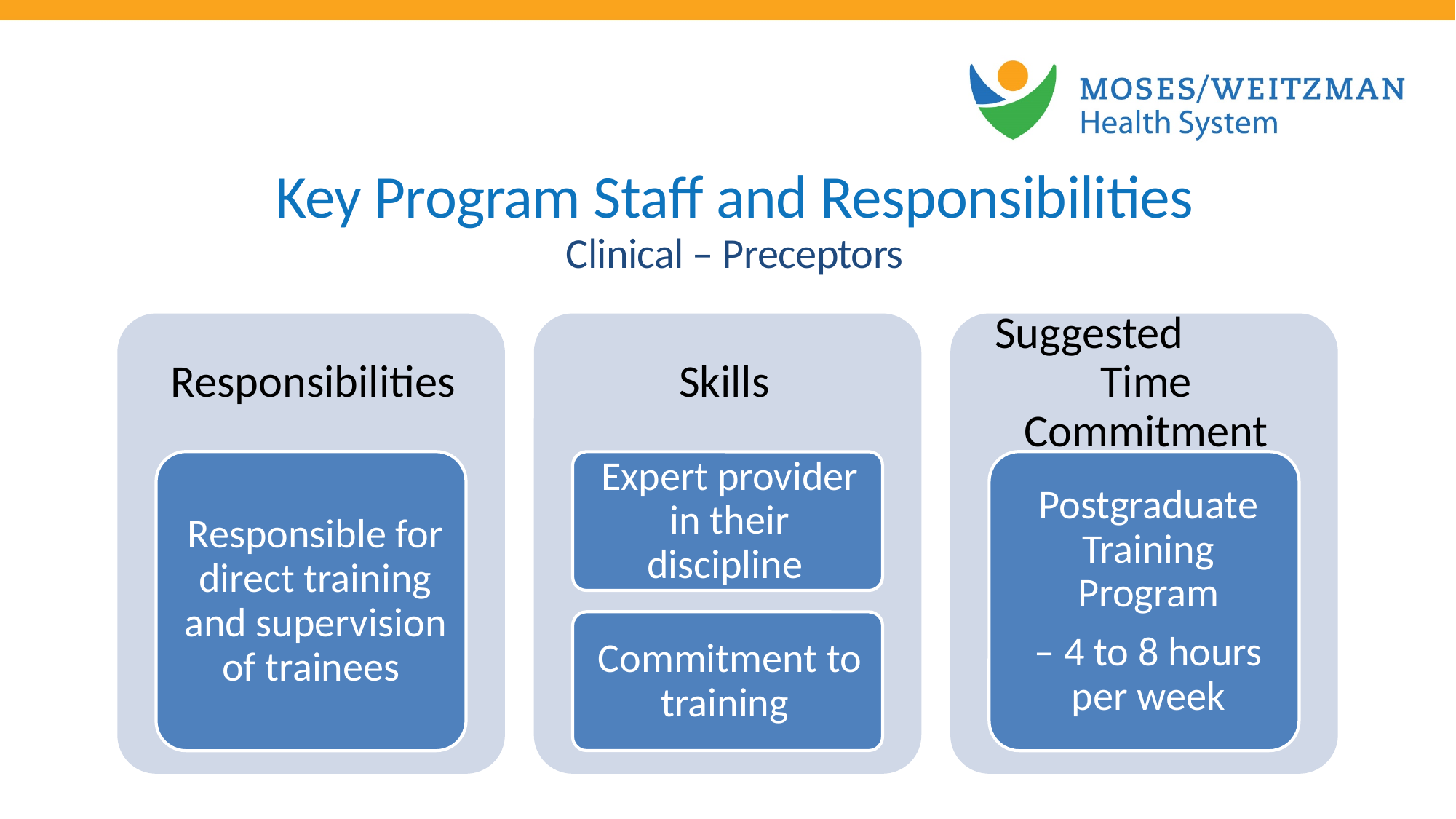

Key Program Staff and Responsibilities
Clinical – Preceptors
Responsibilities
Responsible for direct training and supervision of trainees
Skills
Expert provider in their discipline
Commitment to training
Suggested            Time Commitment
Postgraduate Training Program
– 4 to 8 hours per week